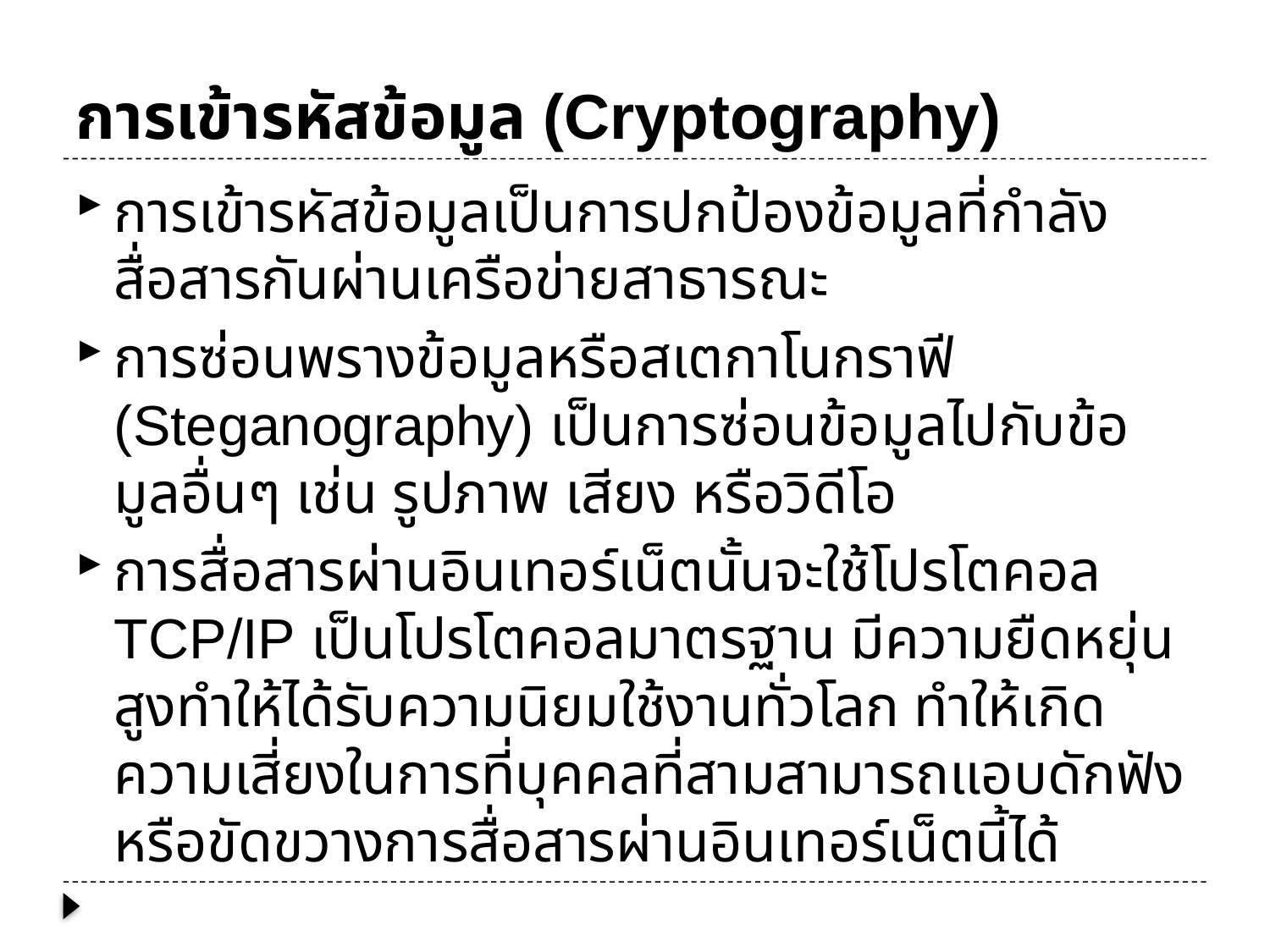

# การเข้ารหัสข้อมูล (Cryptography)
การเข้ารหัสข้อมูลเป็นการปกป้องข้อมูลที่กำลังสื่อสารกันผ่านเครือข่ายสาธารณะ
การซ่อนพรางข้อมูลหรือสเตกาโนกราฟี (Steganography) เป็นการซ่อนข้อมูลไปกับข้อมูลอื่นๆ เช่น รูปภาพ เสียง หรือวิดีโอ
การสื่อสารผ่านอินเทอร์เน็ตนั้นจะใช้โปรโตคอล TCP/IP เป็นโปรโตคอลมาตรฐาน มีความยืดหยุ่นสูงทำให้ได้รับความนิยมใช้งานทั่วโลก ทำให้เกิดความเสี่ยงในการที่บุคคลที่สามสามารถแอบดักฟังหรือขัดขวางการสื่อสารผ่านอินเทอร์เน็ตนี้ได้